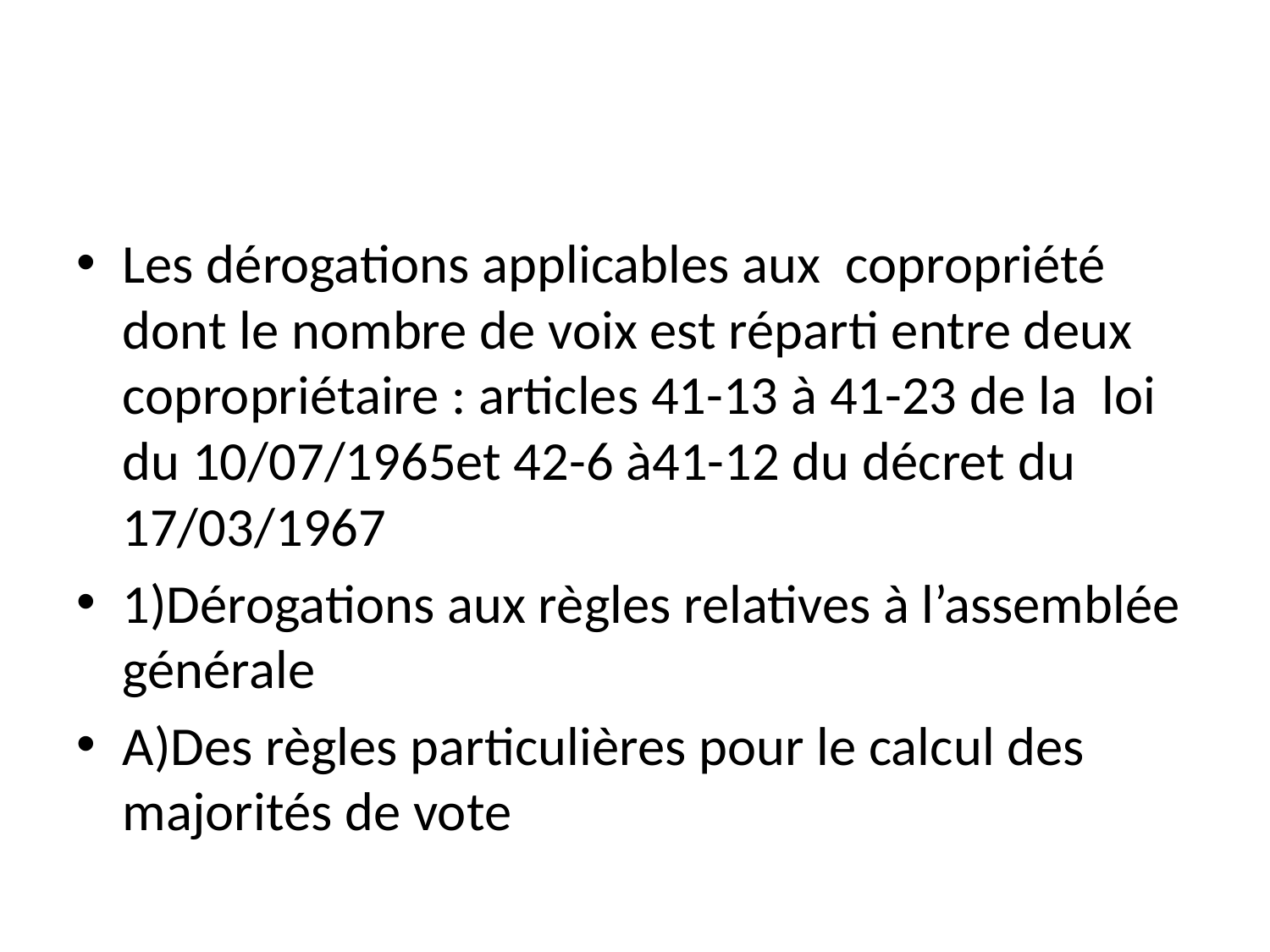

#
Les dérogations applicables aux  copropriété dont le nombre de voix est réparti entre deux copropriétaire : articles 41-13 à 41-23 de la  loi du 10/07/1965et 42-6 à41-12 du décret du 17/03/1967
1)Dérogations aux règles relatives à l’assemblée générale
A)Des règles particulières pour le calcul des majorités de vote